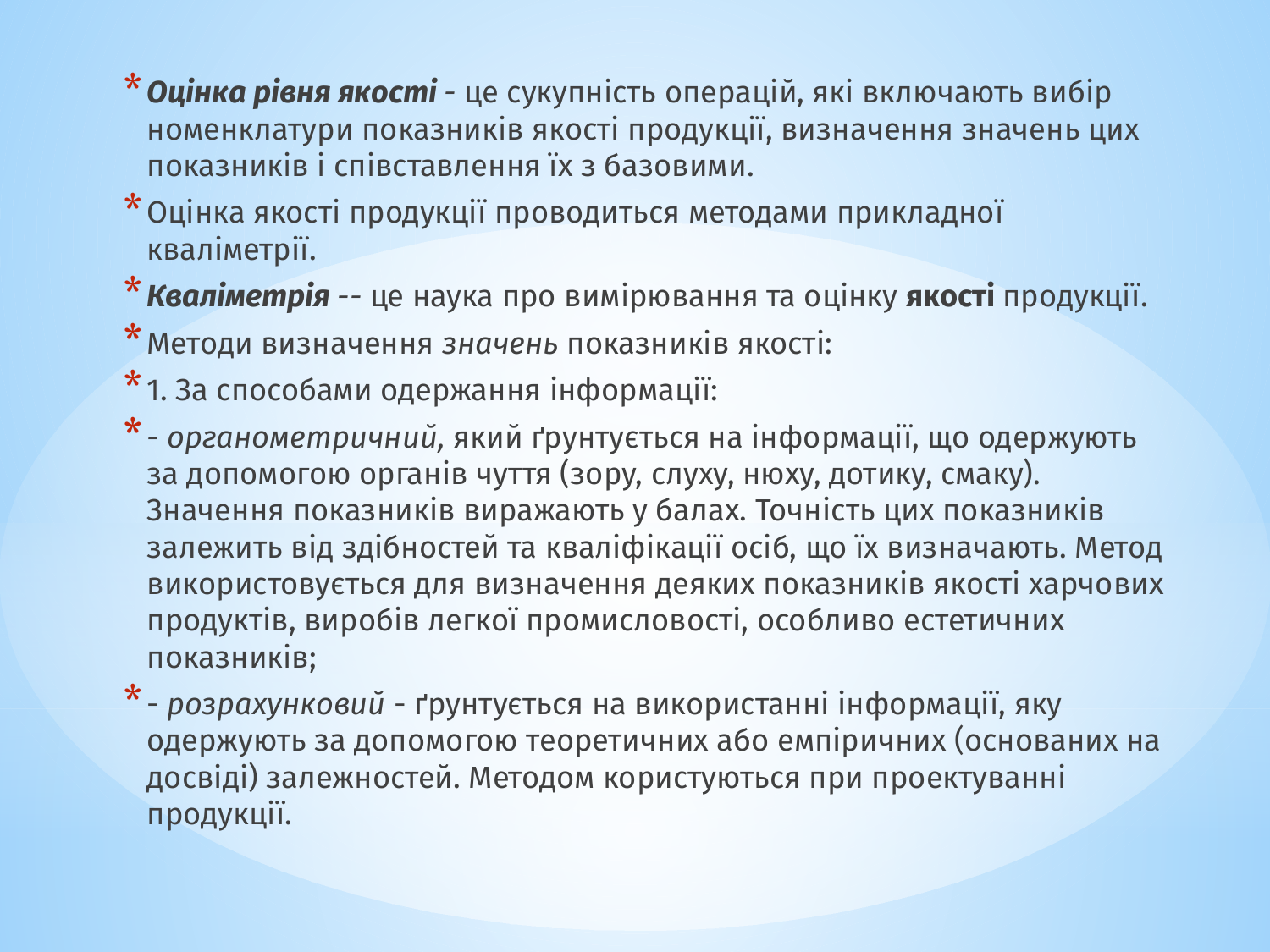

Оцінка рівня якості - це сукупність операцій, які включають вибір номенклатури показників якості продукції, визначення значень цих показників і співставлення їх з базовими.
Оцінка якості продукції проводиться методами прикладної кваліметрії.
Кваліметрія -- це наука про вимірювання та оцінку якості продукції.
Методи визначення значень показників якості:
1. За способами одержання інформації:
- органометричний, який ґрунтується на інформації, що одержують за допомогою органів чуття (зору, слуху, нюху, дотику, смаку). Значення показників виражають у балах. Точність цих показників залежить від здібностей та кваліфікації осіб, що їх визначають. Метод використовується для визначення деяких показників якості харчових продуктів, виробів легкої промисловості, особливо естетичних показників;
- розрахунковий - ґрунтується на використанні інформації, яку одержують за допомогою теоретичних або емпіричних (основаних на досвіді) залежностей. Методом користуються при проектуванні продукції.